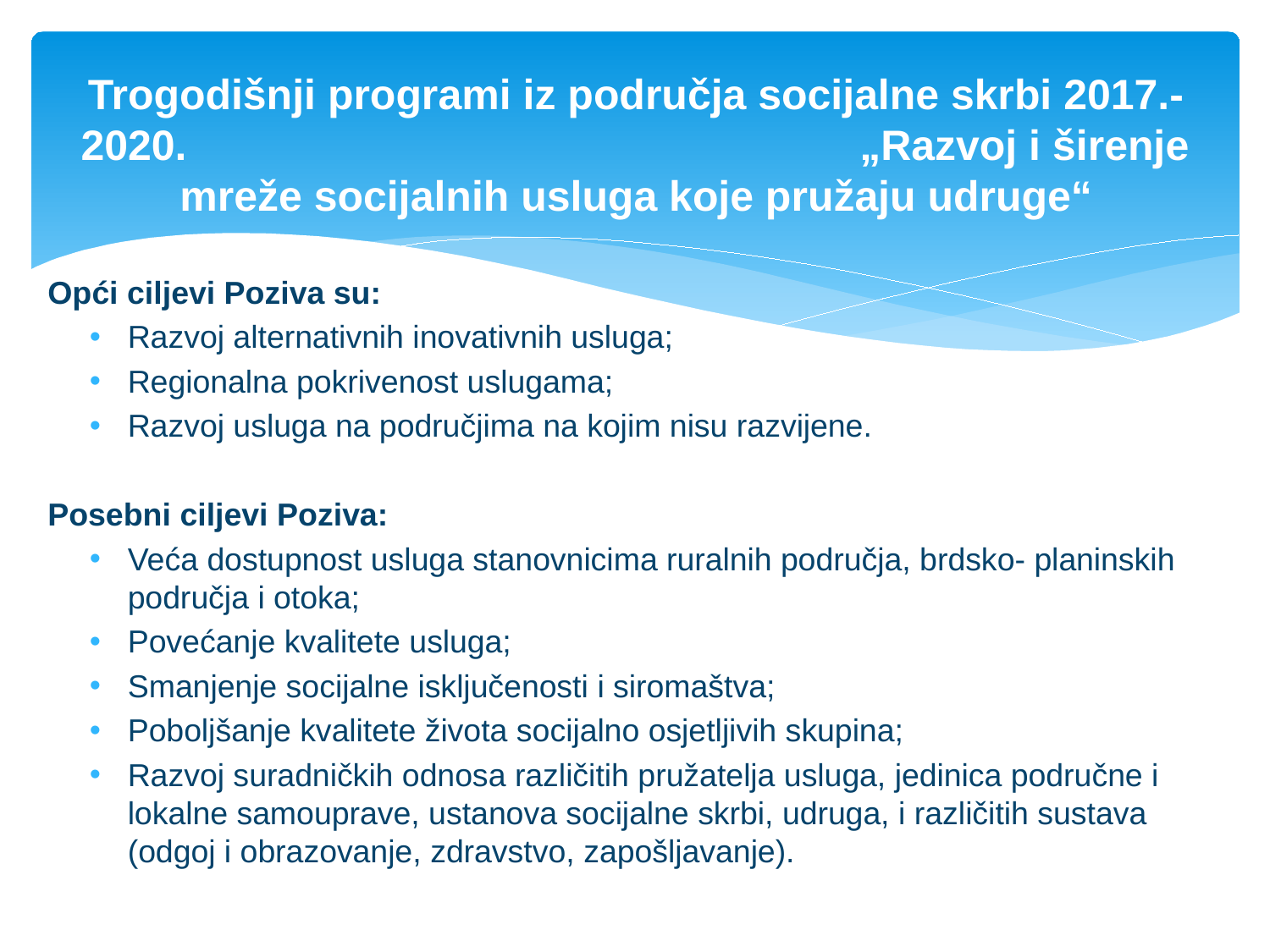

# Trogodišnji programi iz područja socijalne skrbi 2017.-2020.                                                         „Razvoj i širenje mreže socijalnih usluga koje pružaju udruge“
Opći ciljevi Poziva su:
Razvoj alternativnih inovativnih usluga;
Regionalna pokrivenost uslugama;
Razvoj usluga na područjima na kojim nisu razvijene.

Posebni ciljevi Poziva:
Veća dostupnost usluga stanovnicima ruralnih područja, brdsko- planinskih područja i otoka;
Povećanje kvalitete usluga;
Smanjenje socijalne isključenosti i siromaštva;
Poboljšanje kvalitete života socijalno osjetljivih skupina;
Razvoj suradničkih odnosa različitih pružatelja usluga, jedinica područne i lokalne samouprave, ustanova socijalne skrbi, udruga, i različitih sustava (odgoj i obrazovanje, zdravstvo, zapošljavanje).